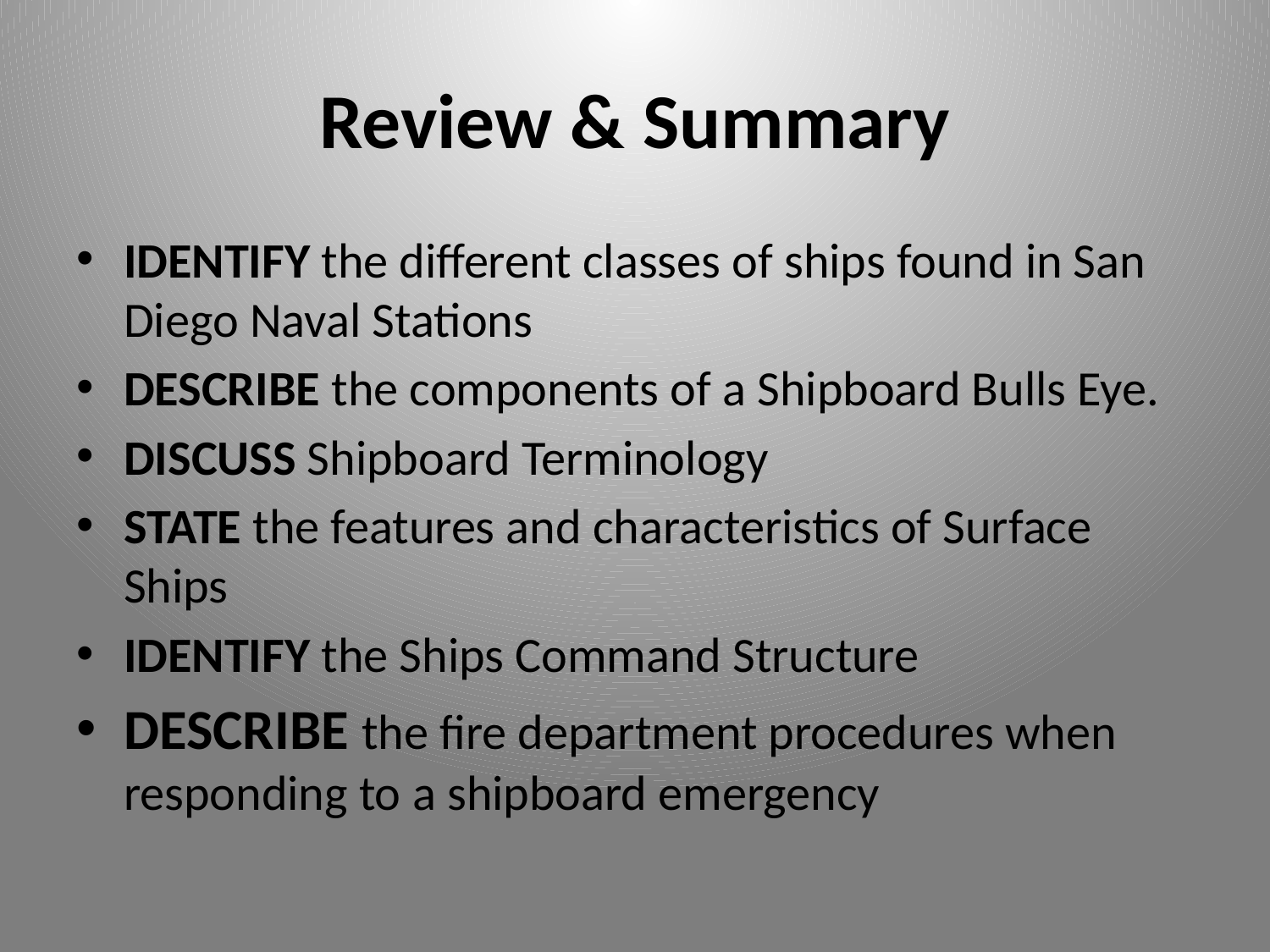

# Review & Summary
IDENTIFY the different classes of ships found in San Diego Naval Stations
DESCRIBE the components of a Shipboard Bulls Eye.
DISCUSS Shipboard Terminology
STATE the features and characteristics of Surface Ships
IDENTIFY the Ships Command Structure
Describe the fire department procedures when responding to a shipboard emergency